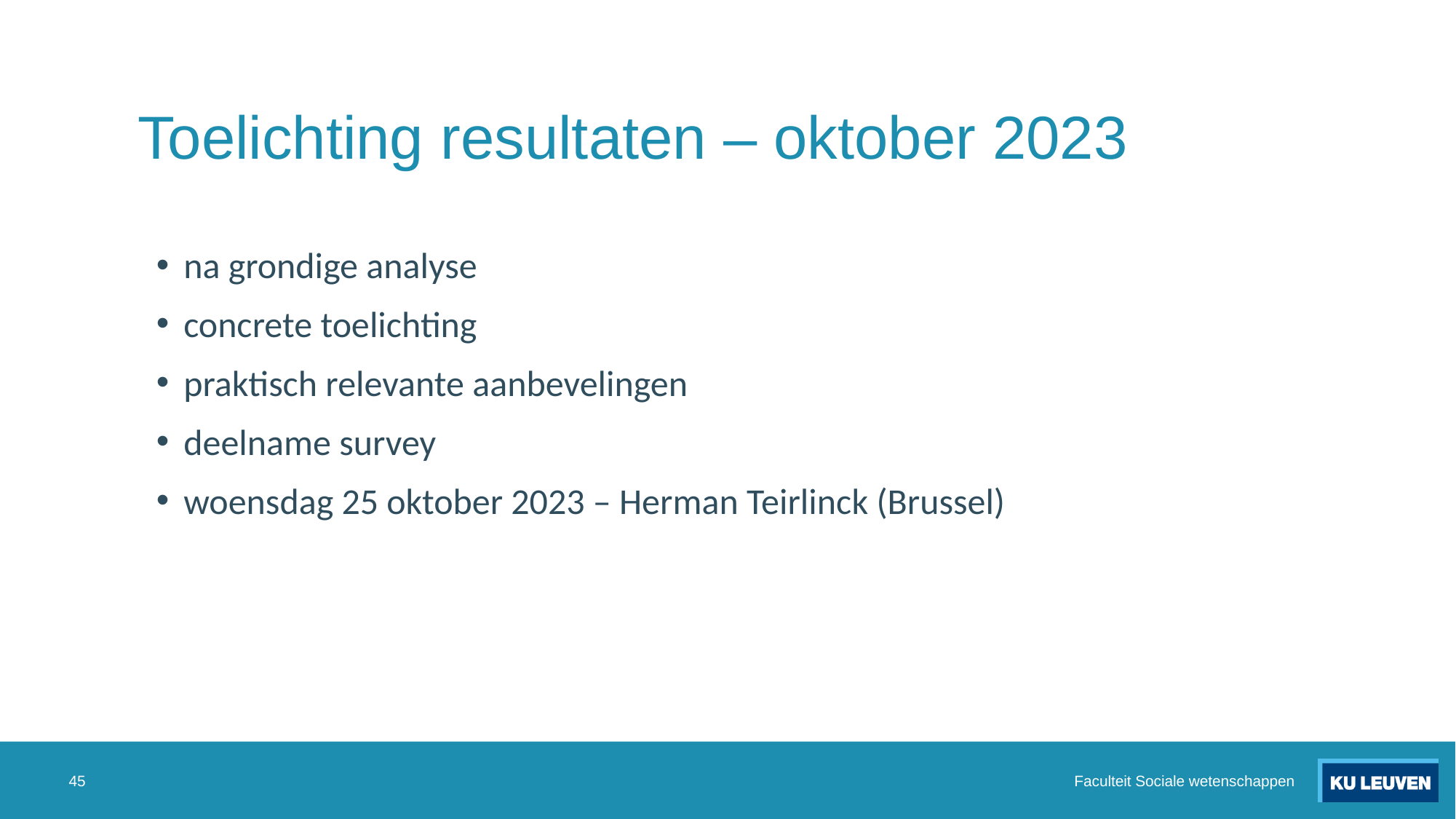

# Toelichting resultaten – oktober 2023
na grondige analyse
concrete toelichting
praktisch relevante aanbevelingen
deelname survey
woensdag 25 oktober 2023 – Herman Teirlinck (Brussel)

45
Faculteit Sociale wetenschappen